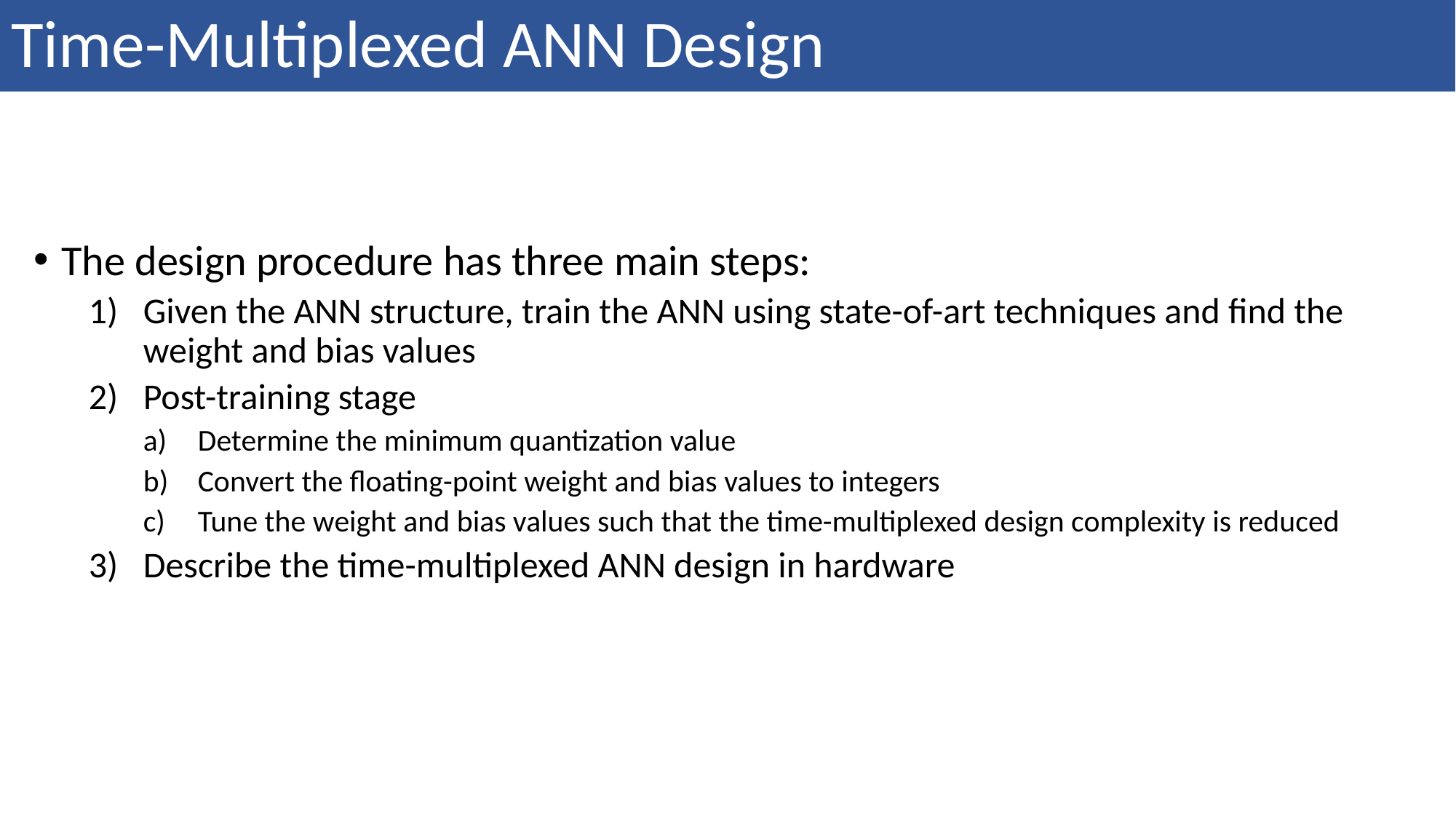

# Time-Multiplexed ANN Design
The design procedure has three main steps:
Given the ANN structure, train the ANN using state-of-art techniques and find the weight and bias values
Post-training stage
Determine the minimum quantization value
Convert the floating-point weight and bias values to integers
Tune the weight and bias values such that the time-multiplexed design complexity is reduced
Describe the time-multiplexed ANN design in hardware